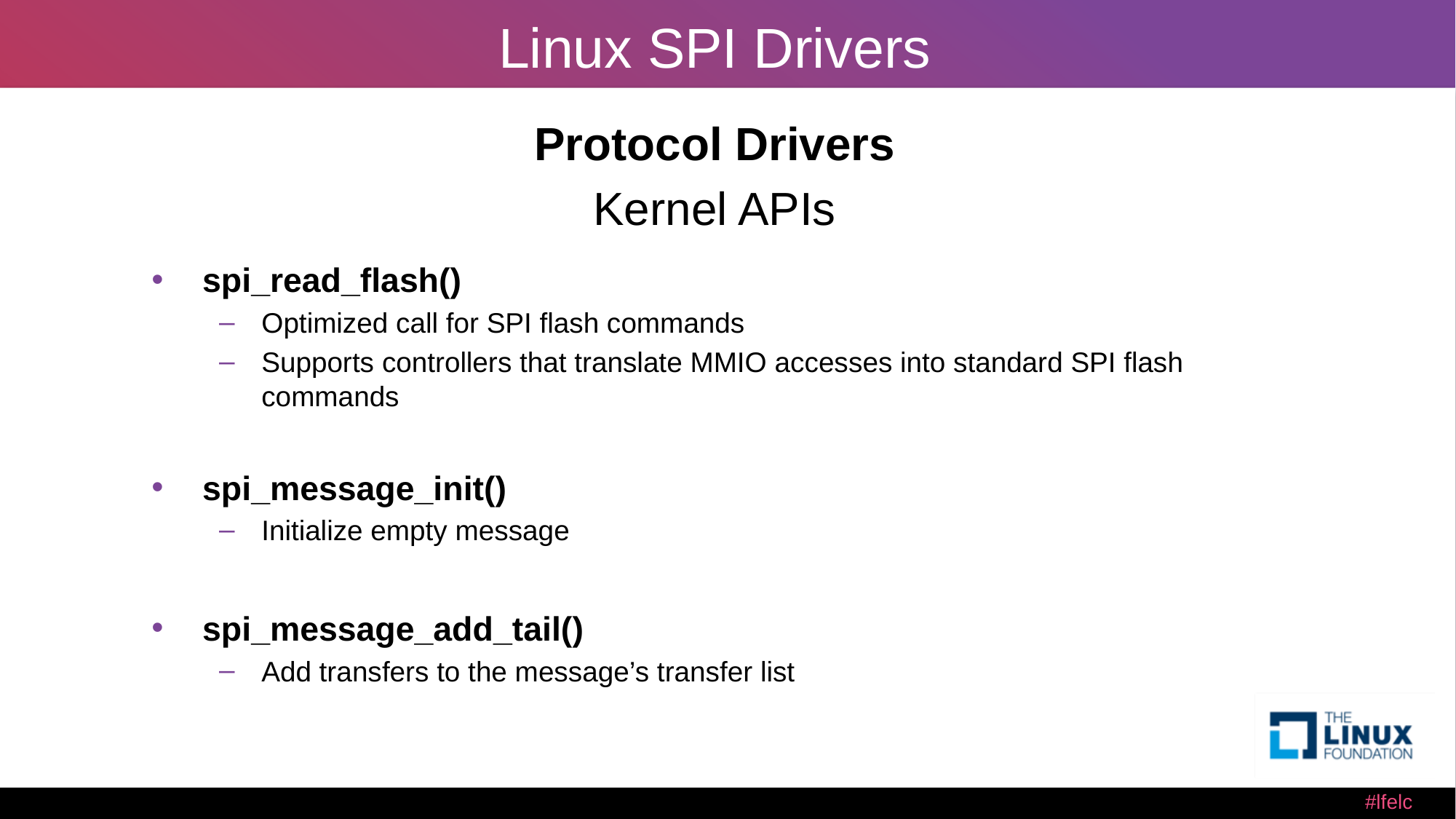

# Linux SPI Drivers
Protocol Drivers
Kernel APIs

spi_read_flash()
Optimized call for SPI flash commands
Supports controllers that translate MMIO accesses into standard SPI flash commands

spi_message_init()
Initialize empty message

spi_message_add_tail()
Add transfers to the message’s transfer list